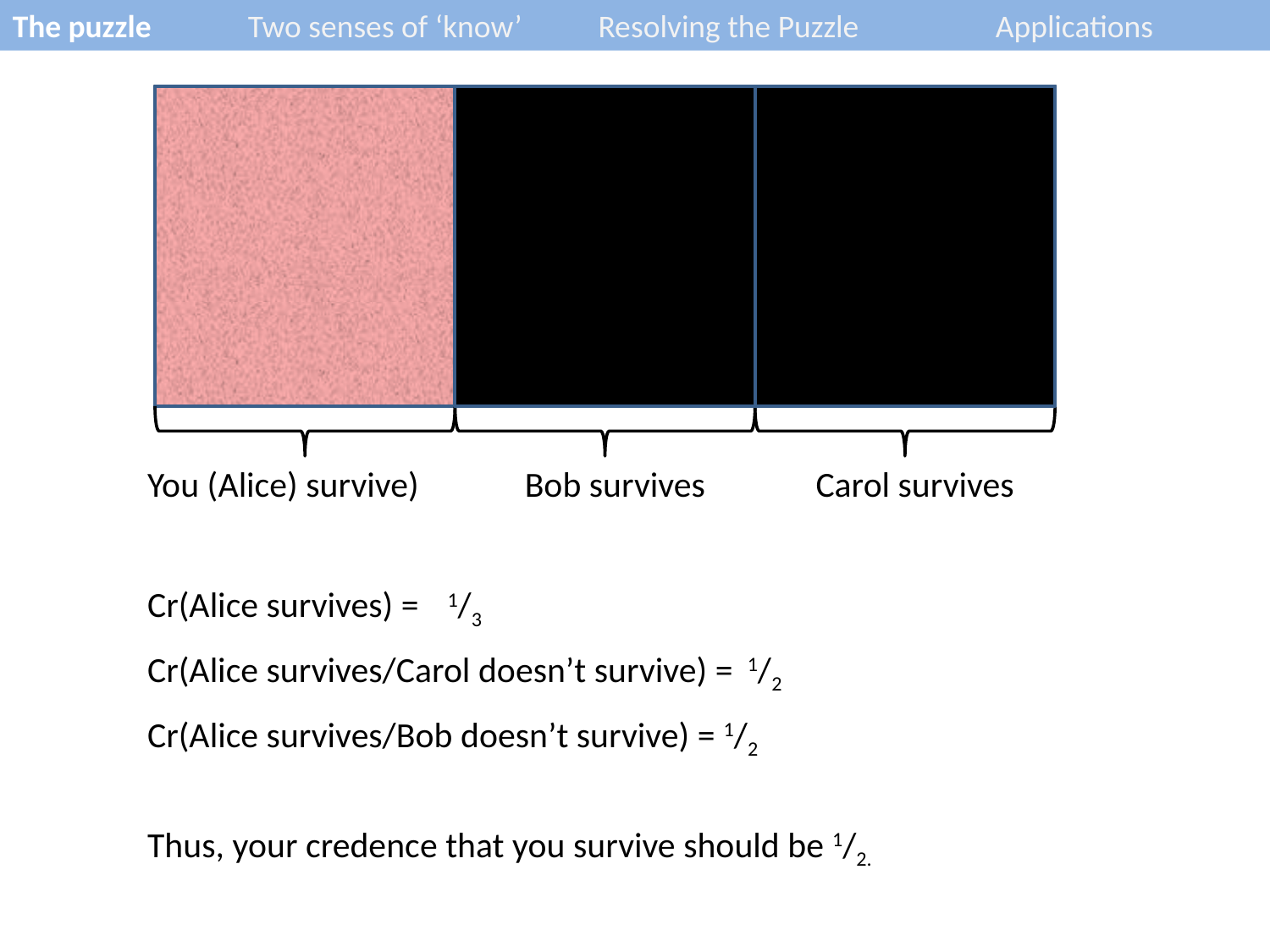

The puzzle 	Two senses of ‘know’	Resolving the Puzzle	Applications

You (Alice) survive)
Bob survives
Carol survives
Cr(Alice survives) =
1/3
Cr(Alice survives/Carol doesn’t survive) =
1/2
Cr(Alice survives/Bob doesn’t survive) = 1/2
Thus, your credence that you survive should be 1/2.